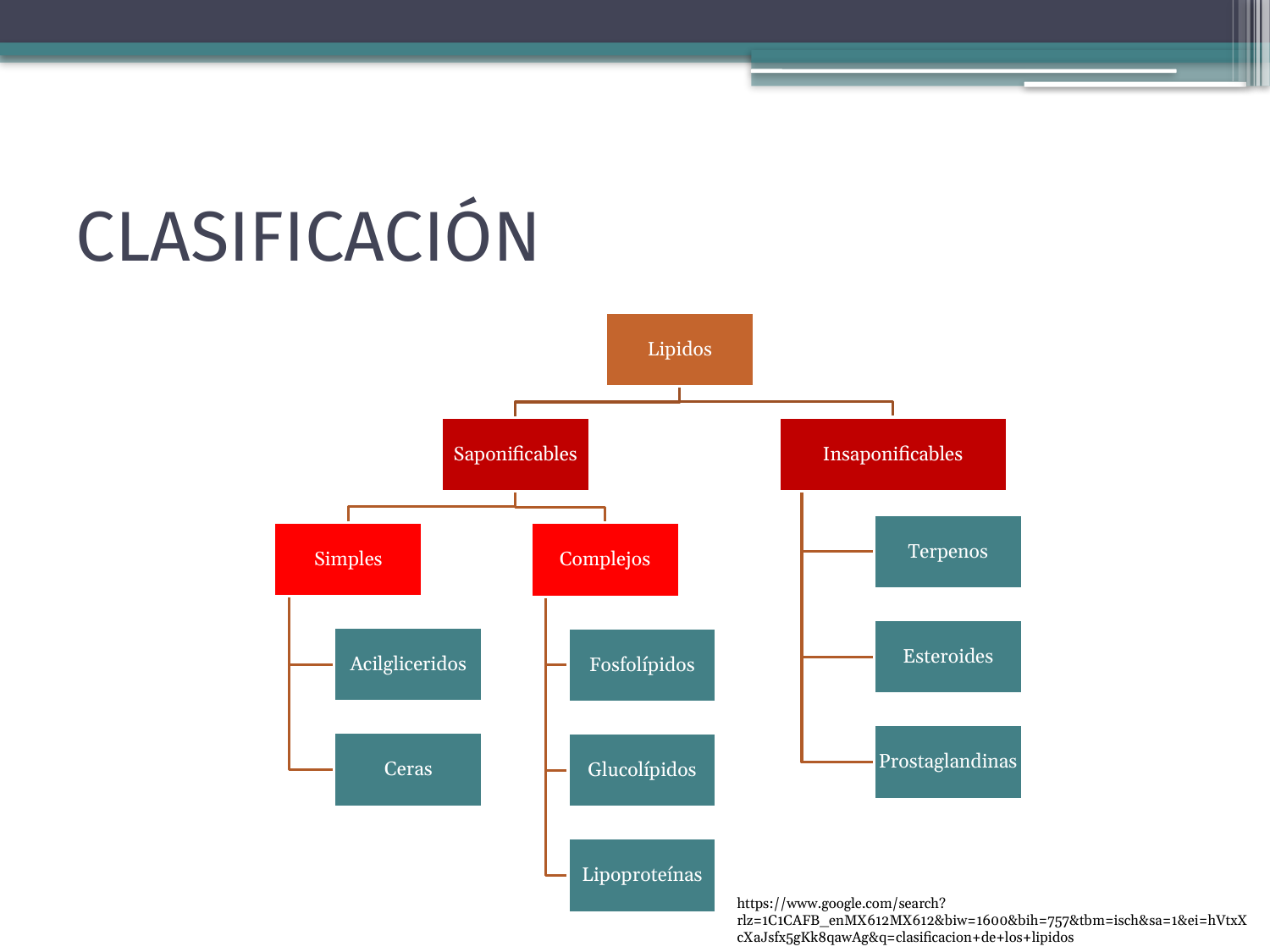

# CLASIFICACIÓN
Lipidos
Saponificables
Simples
Acilgliceridos
Ceras
Complejos
Fosfolípidos
Glucolípidos
Lipoproteínas
Insaponificables
Terpenos
Esteroides
Prostaglandinas
https://www.google.com/search?rlz=1C1CAFB_enMX612MX612&biw=1600&bih=757&tbm=isch&sa=1&ei=hVtxXcXaJsfx5gKk8qawAg&q=clasificacion+de+los+lipidos